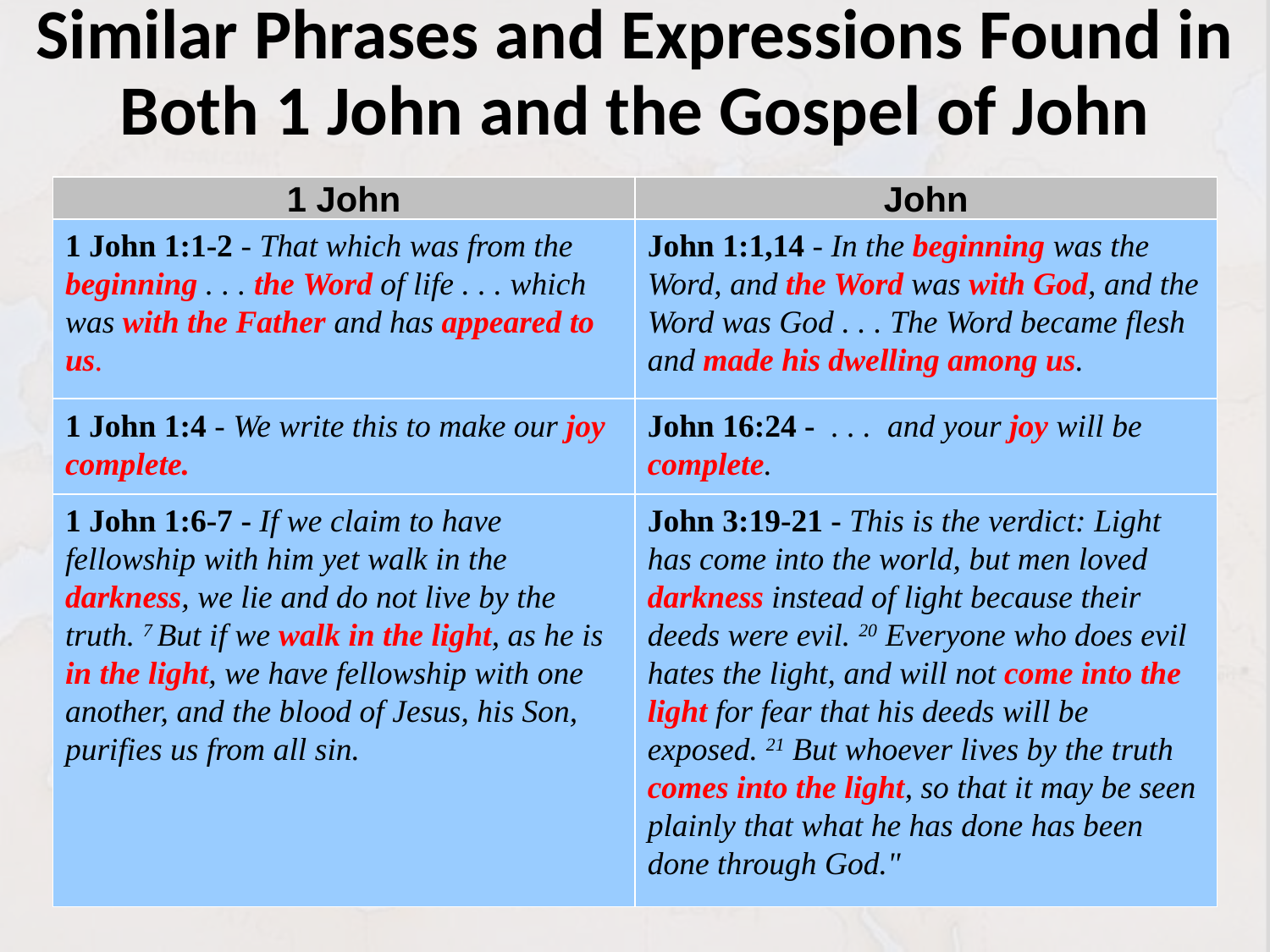

# Similar Phrases and Expressions Found in Both 1 John and the Gospel of John
1 John
John
1 John 1:1-2 - That which was from the beginning . . . the Word of life . . . which was with the Father and has appeared to us.

John 1:1,14 - In the beginning was the Word, and the Word was with God, and the Word was God . . . The Word became flesh and made his dwelling among us.
1 John 1:4 - We write this to make our joy complete.

John 16:24 -  . . .  and your joy will be complete.

1 John 1:6-7 - If we claim to have fellowship with him yet walk in the darkness, we lie and do not live by the truth. 7 But if we walk in the light, as he is in the light, we have fellowship with one another, and the blood of Jesus, his Son, purifies us from all sin.

John 3:19-21 - This is the verdict: Light has come into the world, but men loved darkness instead of light because their deeds were evil. 20 Everyone who does evil hates the light, and will not come into the light for fear that his deeds will be exposed. 21 But whoever lives by the truth comes into the light, so that it may be seen plainly that what he has done has been done through God."